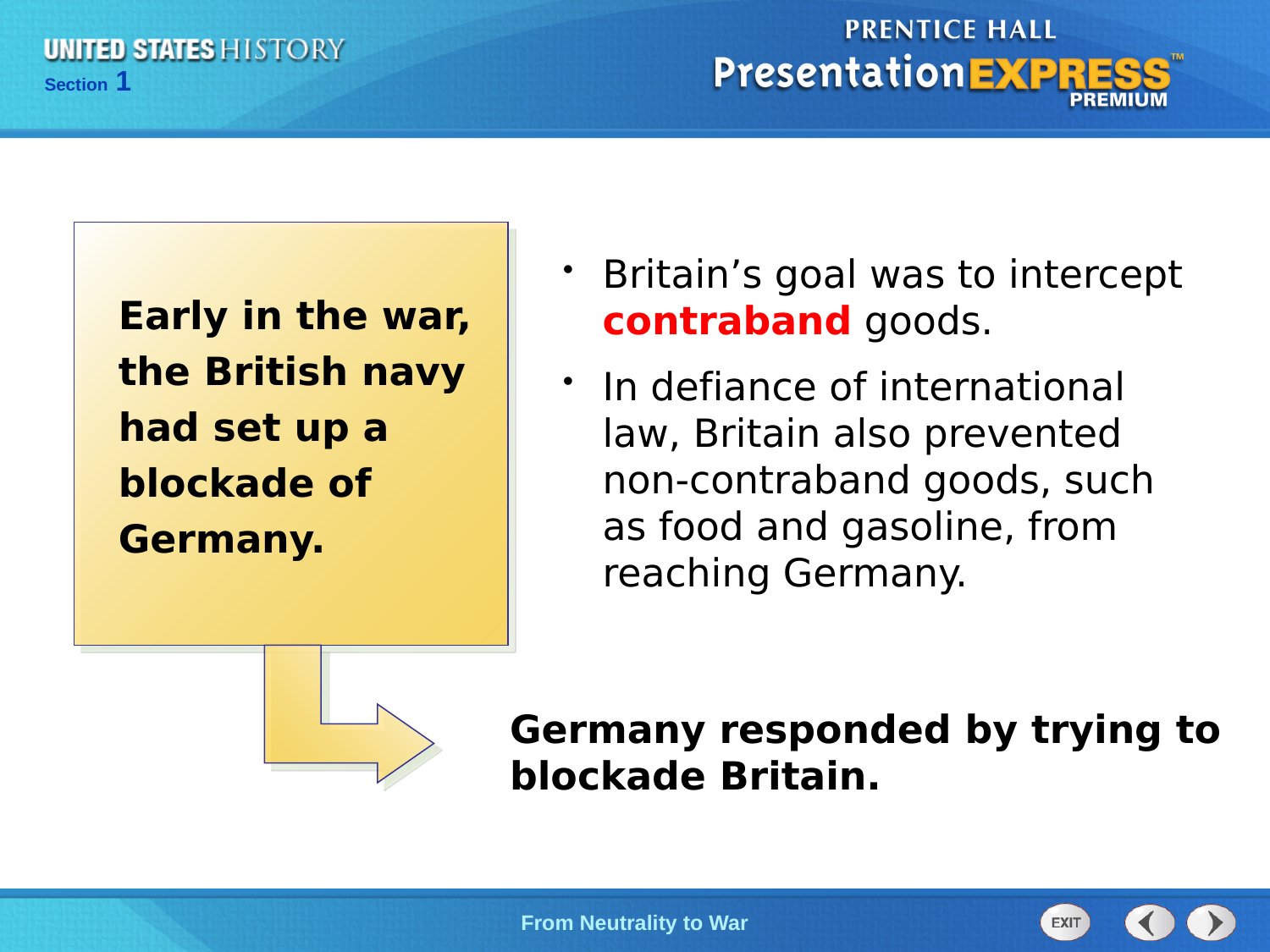

Britain’s goal was to intercept contraband goods.
In defiance of international law, Britain also prevented non-contraband goods, such as food and gasoline, from reaching Germany.
Early in the war, the British navy had set up a blockade of Germany.

Germany responded by trying to blockade Britain.